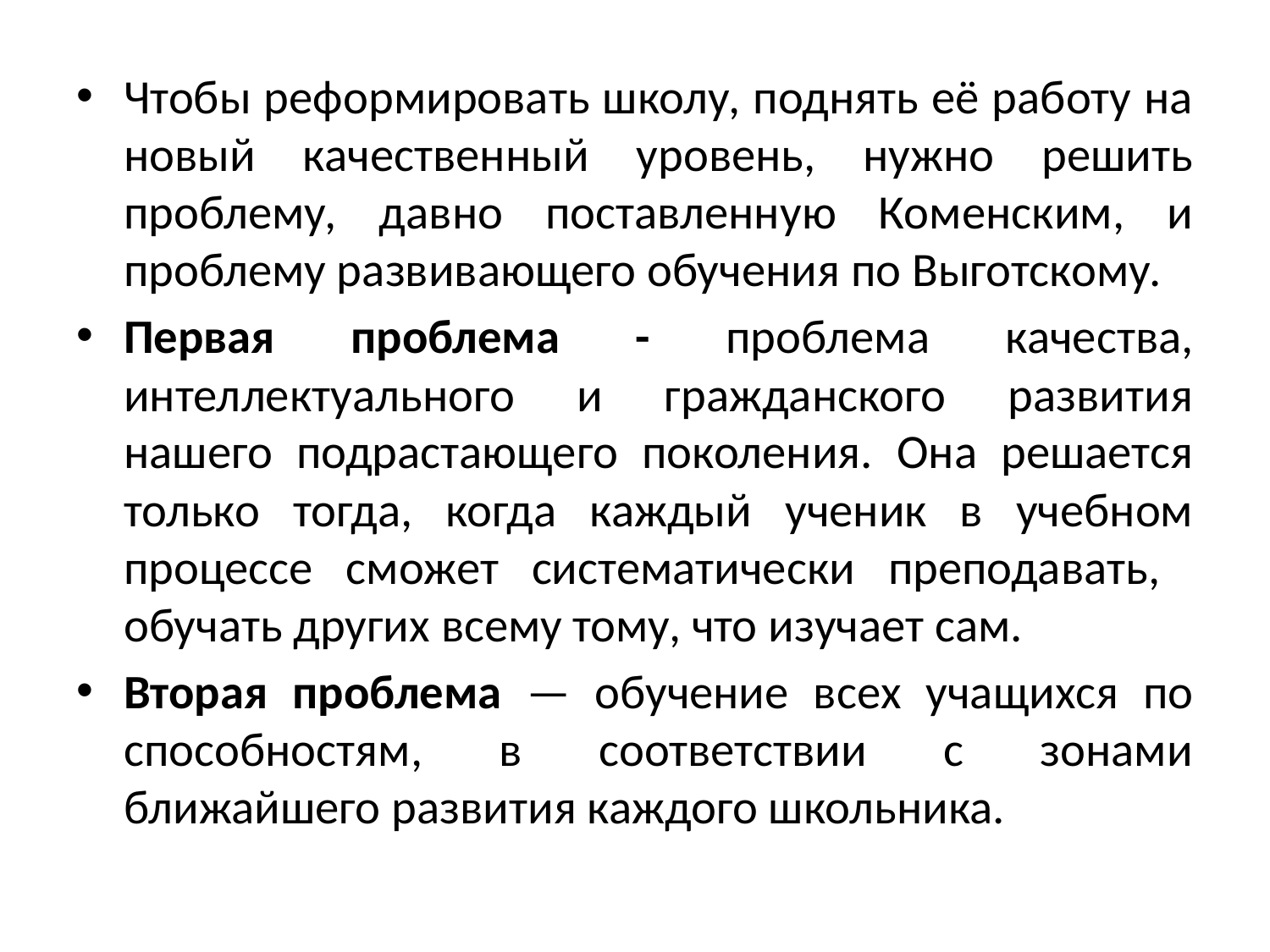

Чтобы реформировать школу, поднять её работу на новый качественный уровень, нужно решить проблему, давно поставленную Коменским, и проблему развивающего обучения по Выготскому.
Первая проблема - проблема качества, интеллектуального и гражданского развития нашего подрастающего поколения. Она решается только тогда, когда каждый ученик в учебном процессе сможет систематически преподавать,  обучать других всему тому, что изучает сам.
Вторая проблема — обучение всех учащихся по способностям, в соответствии с зонами ближайшего развития каждого школьника.